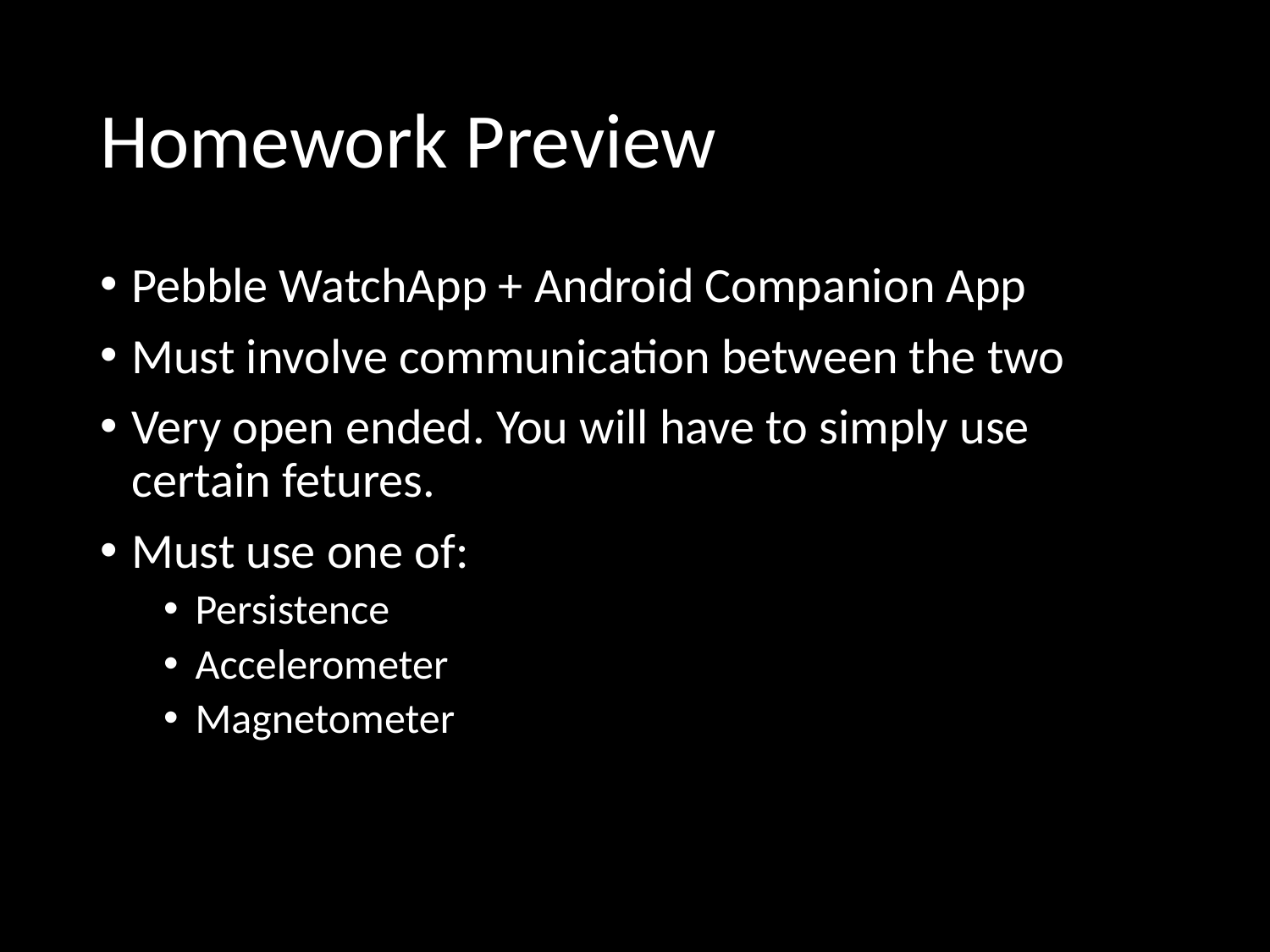

# Homework Preview
Pebble WatchApp + Android Companion App
Must involve communication between the two
Very open ended. You will have to simply use certain fetures.
Must use one of:
Persistence
Accelerometer
Magnetometer